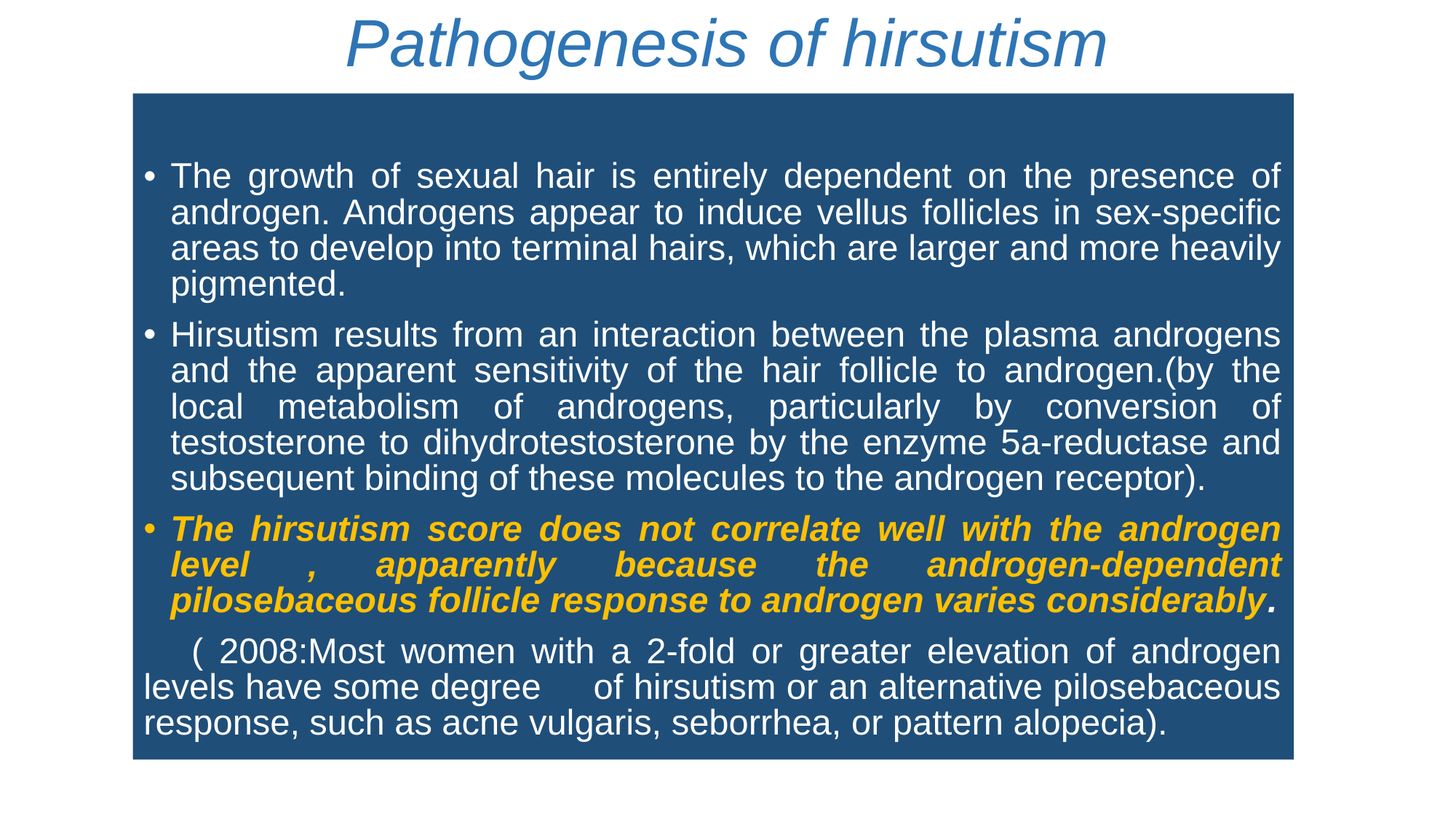

# Pathogenesis of hirsutism

The growth of sexual hair is entirely dependent on the presence of androgen. Androgens appear to induce vellus follicles in sex-specific areas to develop into terminal hairs, which are larger and more heavily pigmented.
Hirsutism results from an interaction between the plasma androgens and the apparent sensitivity of the hair follicle to androgen.(by the local metabolism of androgens, particularly by conversion of testosterone to dihydrotestosterone by the enzyme 5a-reductase and subsequent binding of these molecules to the androgen receptor).
The hirsutism score does not correlate well with the androgen level , apparently because the androgen-dependent pilosebaceous follicle response to androgen varies considerably.
   ( 2008:Most women with a 2-fold or greater elevation of androgen levels have some degree     of hirsutism or an alternative pilosebaceous response, such as acne vulgaris, seborrhea, or pattern alopecia).